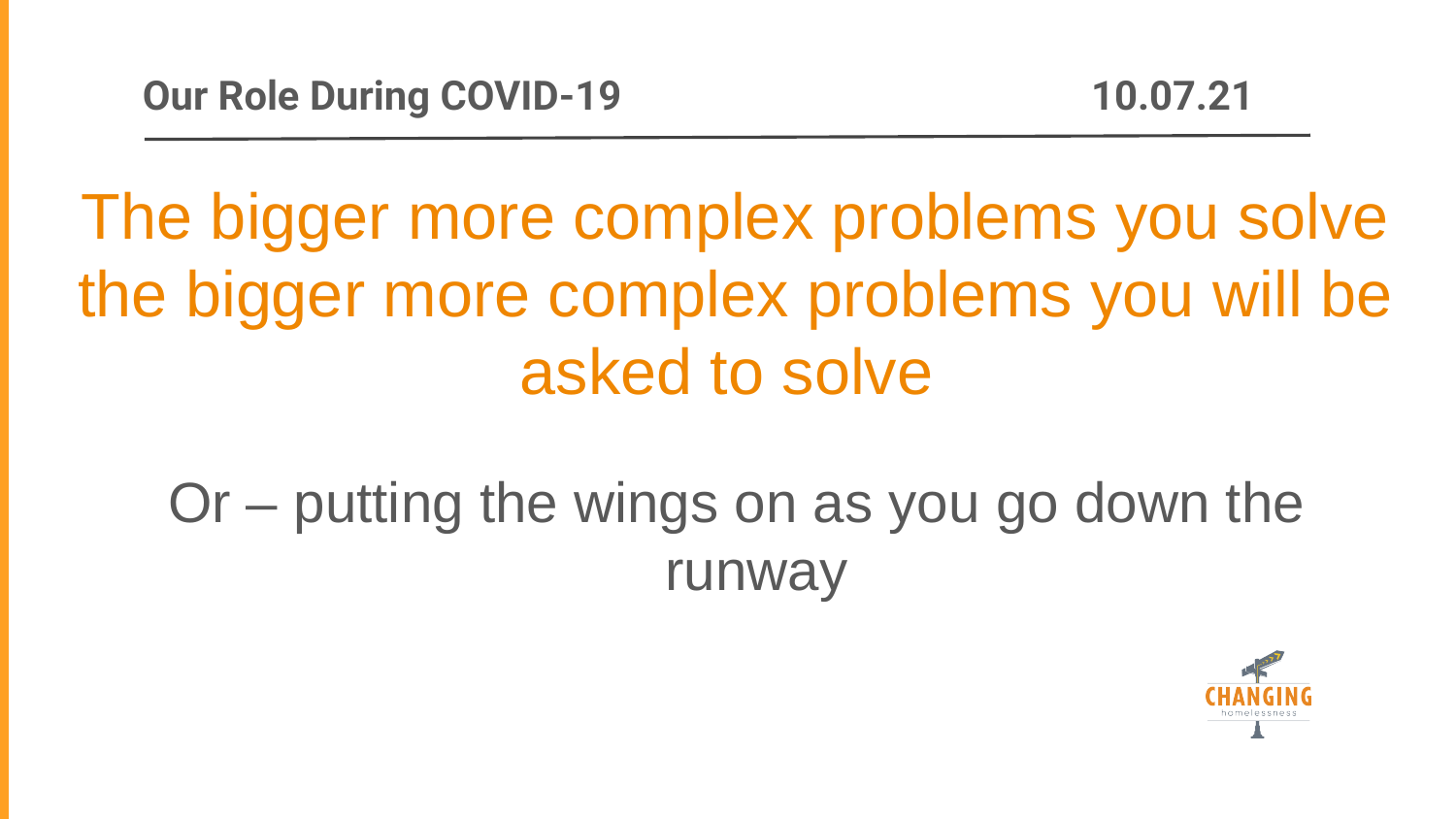

Our Role During COVID-19
10.07.21
# The bigger more complex problems you solve the bigger more complex problems you will be asked to solve
Or – putting the wings on as you go down the runway